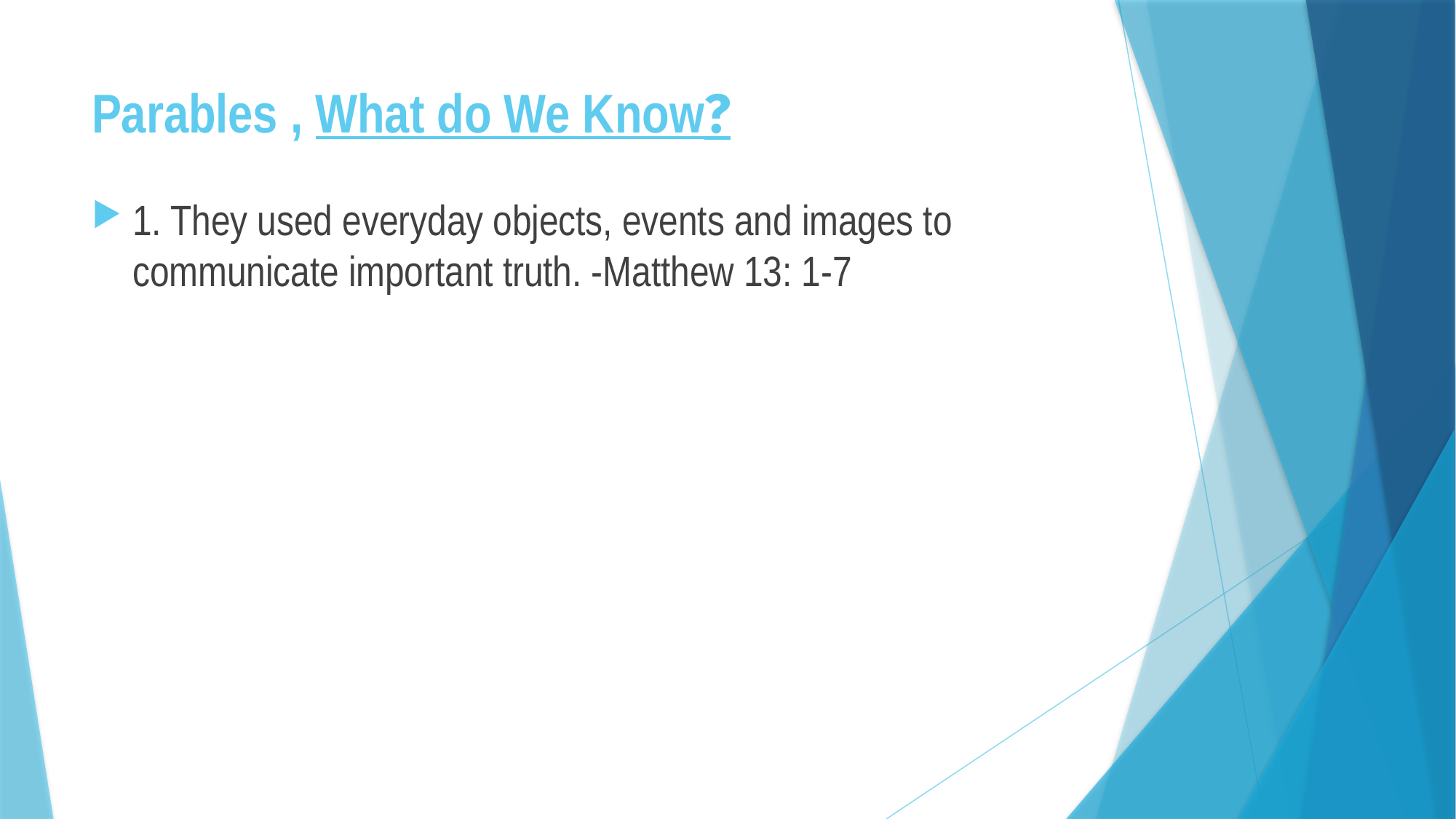

# Parables , What do We Know?
1. They used everyday objects, events and images to communicate important truth. -Matthew 13: 1-7